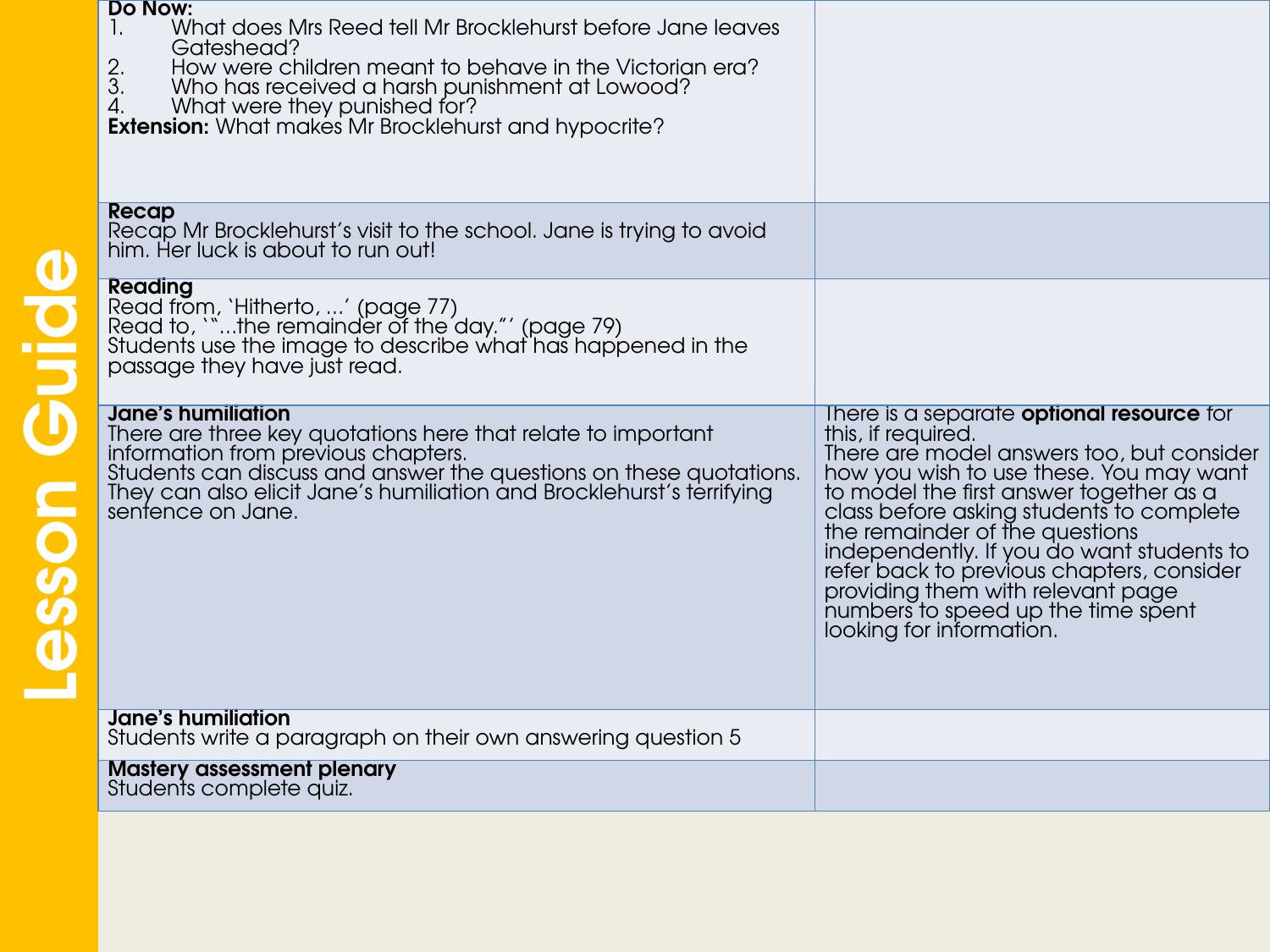

| Do Now: What does Mrs Reed tell Mr Brocklehurst before Jane leaves Gateshead? How were children meant to behave in the Victorian era? Who has received a harsh punishment at Lowood? What were they punished for? Extension: What makes Mr Brocklehurst and hypocrite? |  |
| --- | --- |
| Recap Recap Mr Brocklehurst’s visit to the school. Jane is trying to avoid him. Her luck is about to run out! |  |
| Reading Read from, ‘Hitherto, …’ (page 77) Read to, ‘“…the remainder of the day.”’ (page 79) Students use the image to describe what has happened in the passage they have just read. |  |
| Jane’s humiliation There are three key quotations here that relate to important information from previous chapters. Students can discuss and answer the questions on these quotations. They can also elicit Jane’s humiliation and Brocklehurst’s terrifying sentence on Jane. | There is a separate optional resource for this, if required. There are model answers too, but consider how you wish to use these. You may want to model the first answer together as a class before asking students to complete the remainder of the questions independently. If you do want students to refer back to previous chapters, consider providing them with relevant page numbers to speed up the time spent looking for information. |
| Jane’s humiliation Students write a paragraph on their own answering question 5 |  |
| Mastery assessment plenary Students complete quiz. |  |
Lesson Guide